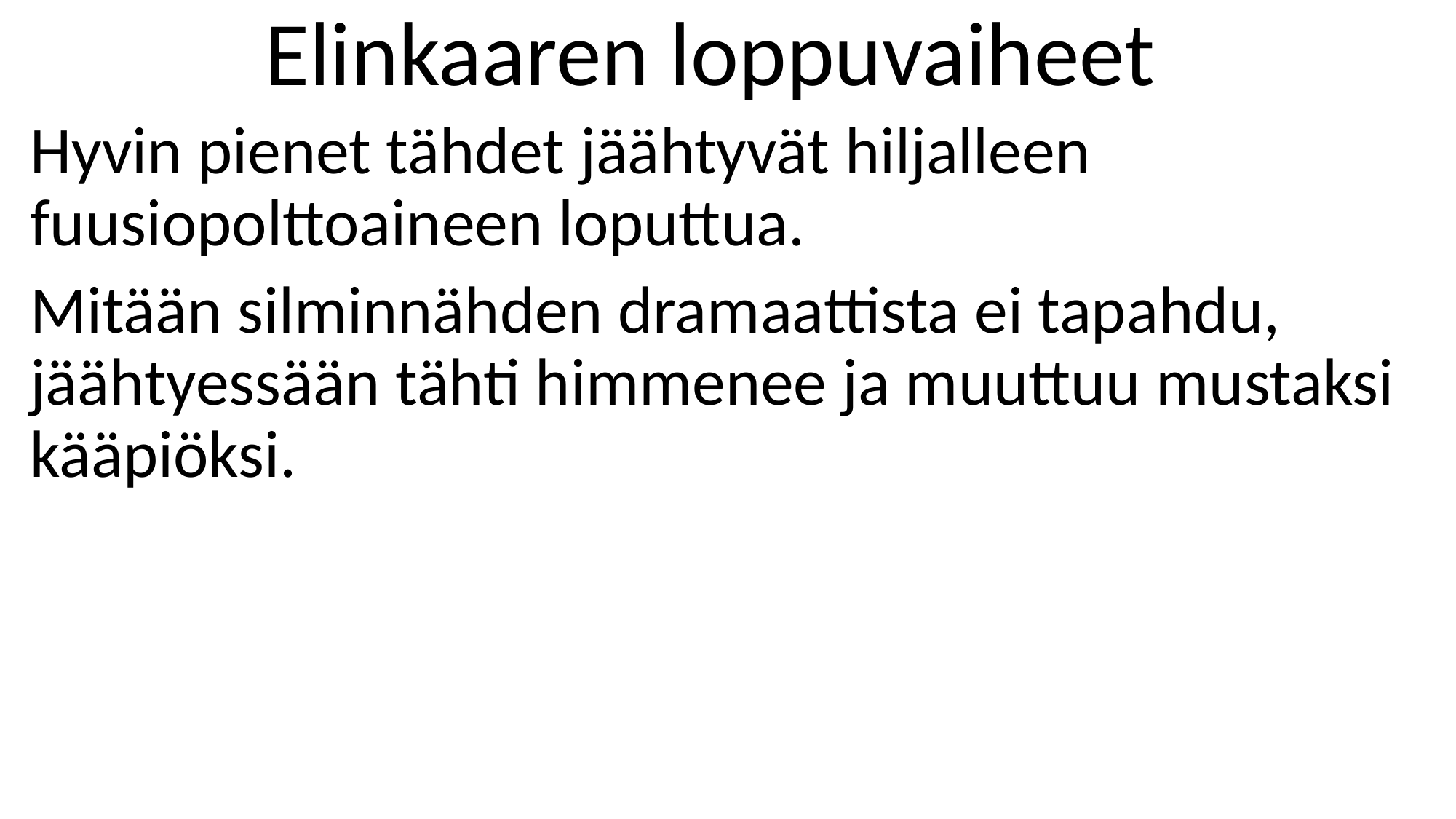

# Elinkaaren loppuvaiheet
Hyvin pienet tähdet jäähtyvät hiljalleen fuusiopolttoaineen loputtua.
Mitään silminnähden dramaattista ei tapahdu, jäähtyessään tähti himmenee ja muuttuu mustaksi kääpiöksi.